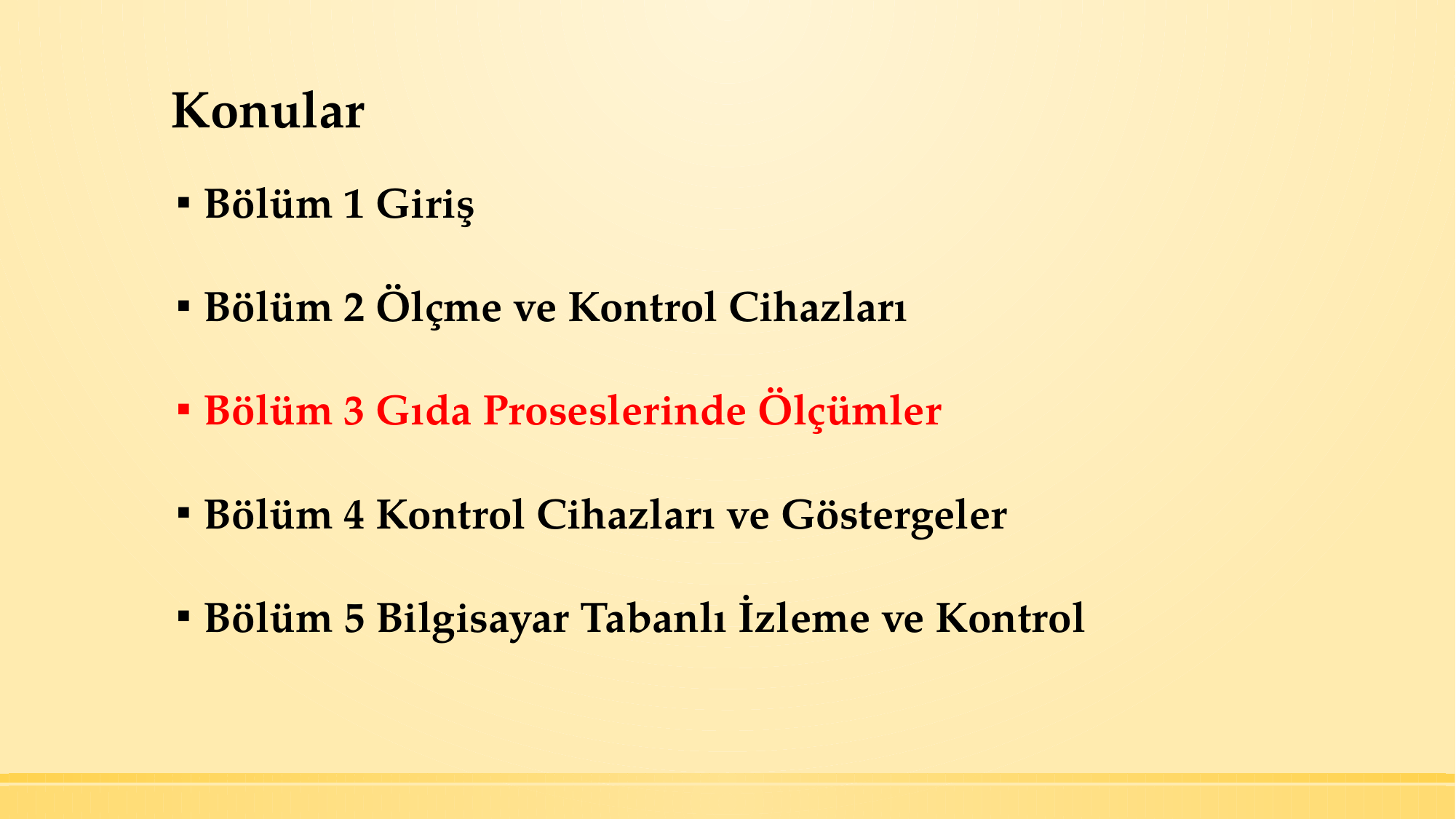

# Konular
Bölüm 1 Giriş
Bölüm 2 Ölçme ve Kontrol Cihazları
Bölüm 3 Gıda Proseslerinde Ölçümler
Bölüm 4 Kontrol Cihazları ve Göstergeler
Bölüm 5 Bilgisayar Tabanlı İzleme ve Kontrol